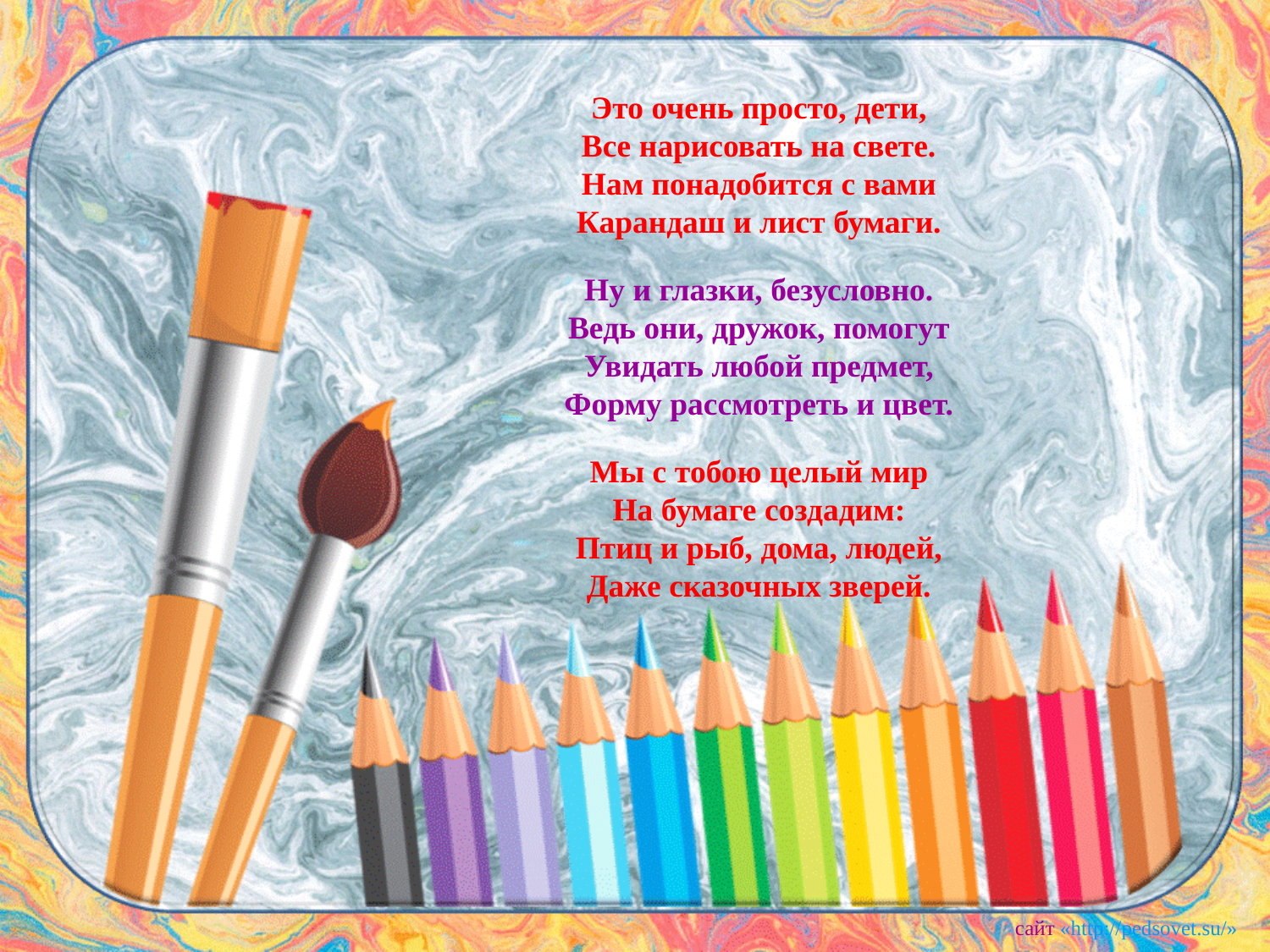

Это очень просто, дети,
Все нарисовать на свете.
Нам понадобится с вами
Карандаш и лист бумаги.

Ну и глазки, безусловно.
Ведь они, дружок, помогут
Увидать любой предмет,
Форму рассмотреть и цвет.

Мы с тобою целый мир
На бумаге создадим:
Птиц и рыб, дома, людей,
Даже сказочных зверей.
сайт «http://pedsovet.su/»